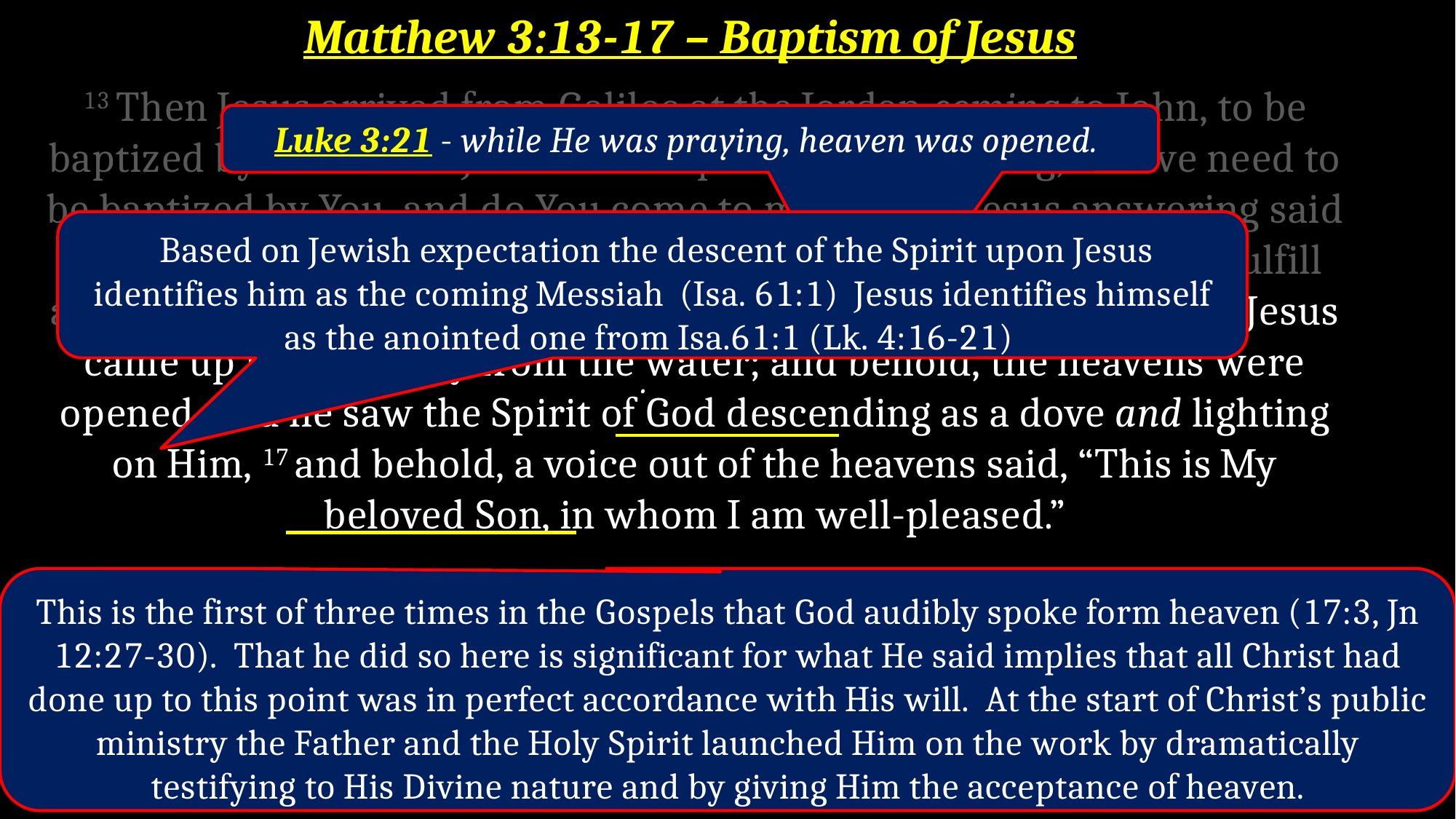

Matthew 3:13-17 – Baptism of Jesus
13 Then Jesus arrived from Galilee at the Jordan coming to John, to be baptized by him. 14 But John tried to prevent Him, saying, “I have need to be baptized by You, and do You come to me?” 15 But Jesus answering said to him, “Permit it at this time; for in this way it is fitting for us to fulfill all righteousness.” Then he permitted Him. 16 After being baptized, Jesus came up immediately from the water; and behold, the heavens were opened, and he saw the Spirit of God descending as a dove and lighting on Him, 17 and behold, a voice out of the heavens said, “This is My beloved Son, in whom I am well-pleased.”
 Luke 3:21 - while He was praying, heaven was opened.
 Based on Jewish expectation the descent of the Spirit upon Jesus identifies him as the coming Messiah  (Isa. 61:1)  Jesus identifies himself as the anointed one from Isa.61:1 (Lk. 4:16-21)
.
This is the first of three times in the Gospels that God audibly spoke form heaven (17:3, Jn 12:27-30).  That he did so here is significant for what He said implies that all Christ had done up to this point was in perfect accordance with His will.  At the start of Christ’s public ministry the Father and the Holy Spirit launched Him on the work by dramatically testifying to His Divine nature and by giving Him the acceptance of heaven.